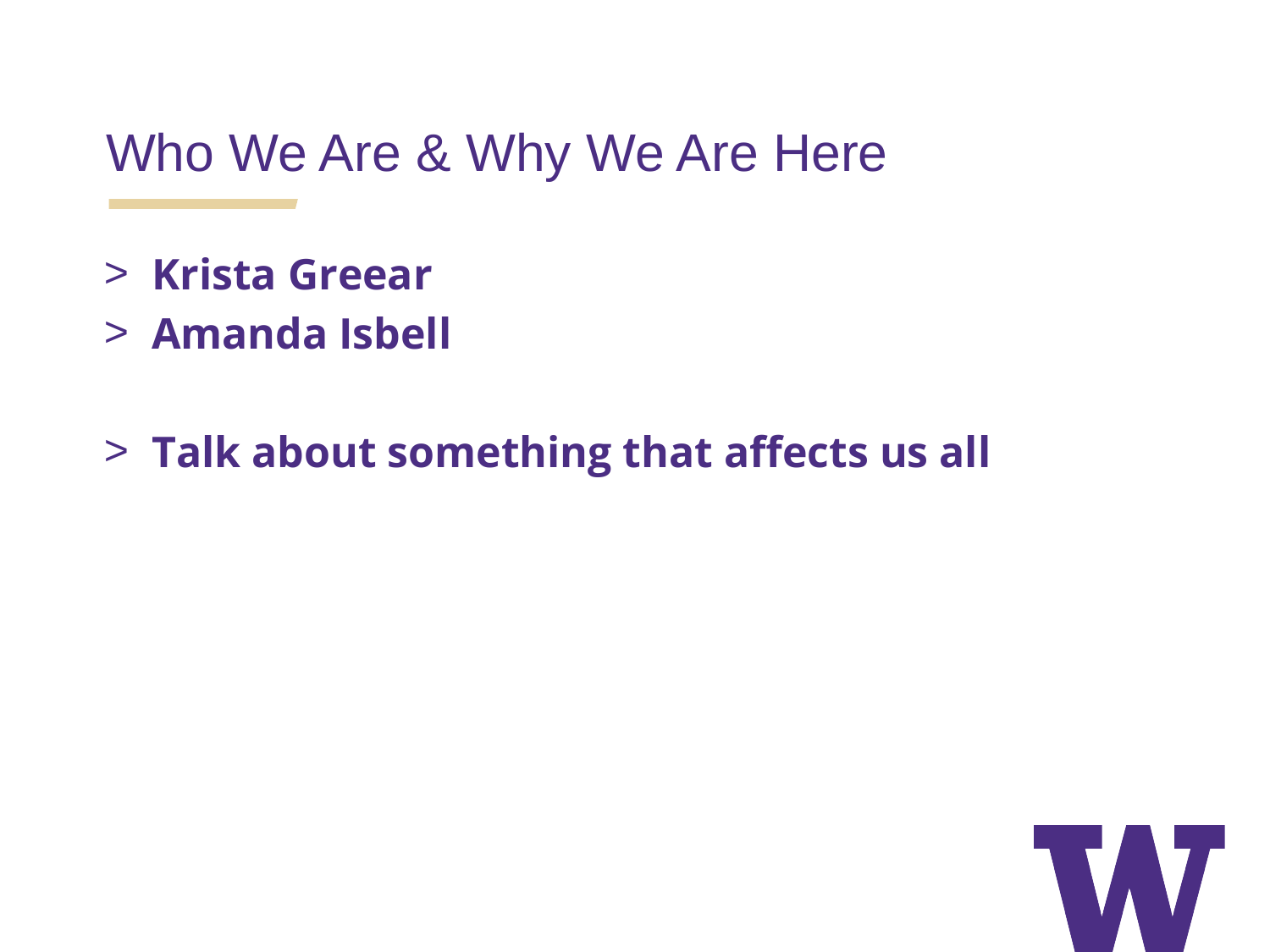

Who We Are & Why We Are Here
Krista Greear
Amanda Isbell

Talk about something that affects us all